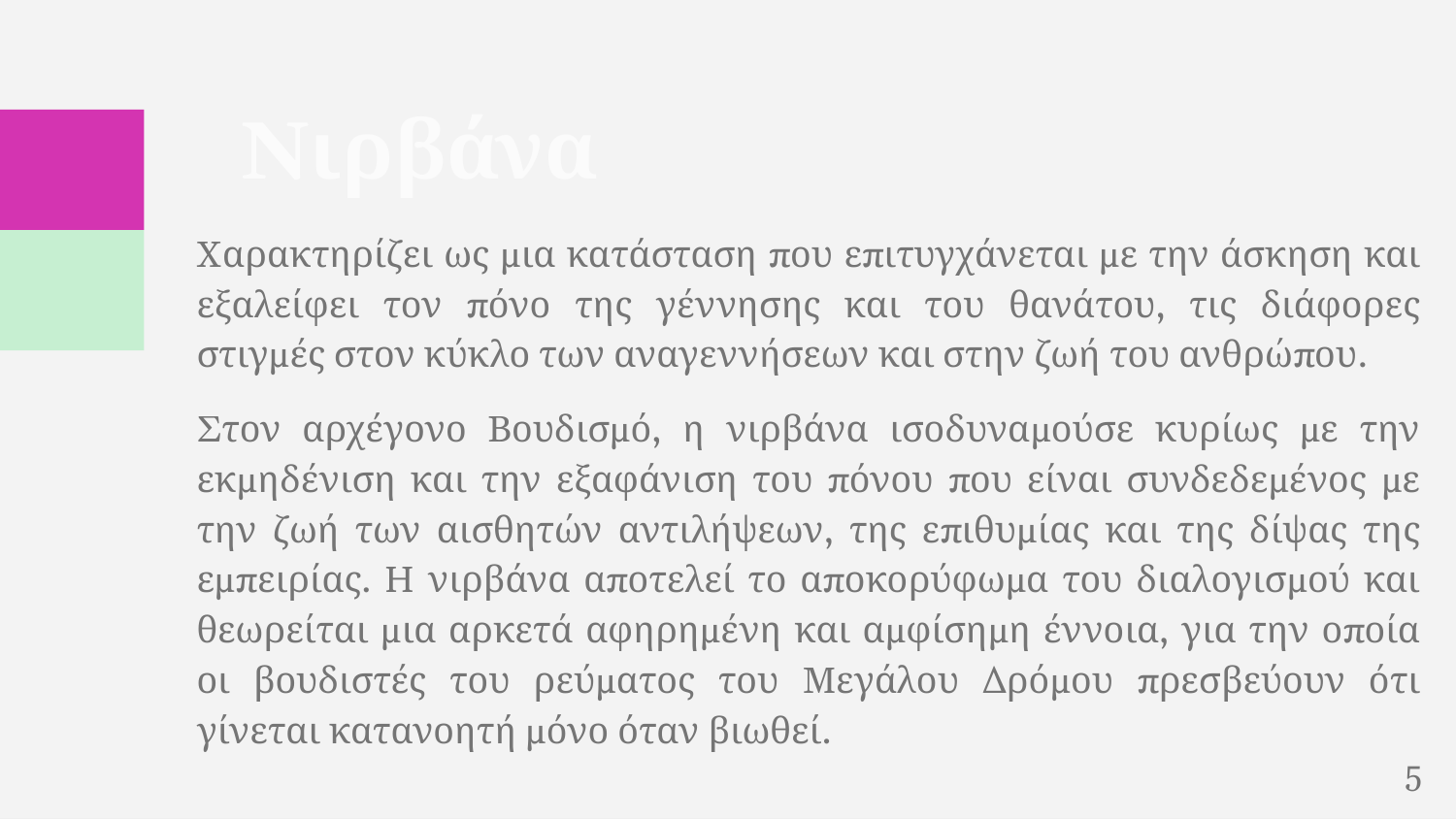

# Νιρβάνα
Χαρακτηρίζει ως μια κατάσταση που επιτυγχάνεται με την άσκηση και εξαλείφει τον πόνο της γέννησης και του θανάτου, τις διάφορες στιγμές στον κύκλο των αναγεννήσεων και στην ζωή του ανθρώπου.
Στον αρχέγονο Βουδισμό, η νιρβάνα ισοδυναμούσε κυρίως με την εκμηδένιση και την εξαφάνιση του πόνου που είναι συνδεδεμένος με την ζωή των αισθητών αντιλήψεων, της επιθυμίας και της δίψας της εμπειρίας. Η νιρβάνα αποτελεί το αποκορύφωμα του διαλογισμού και θεωρείται μια αρκετά αφηρημένη και αμφίσημη έννοια, για την οποία οι βουδιστές του ρεύματος του Μεγάλου Δρόμου πρεσβεύουν ότι γίνεται κατανοητή μόνο όταν βιωθεί.

5